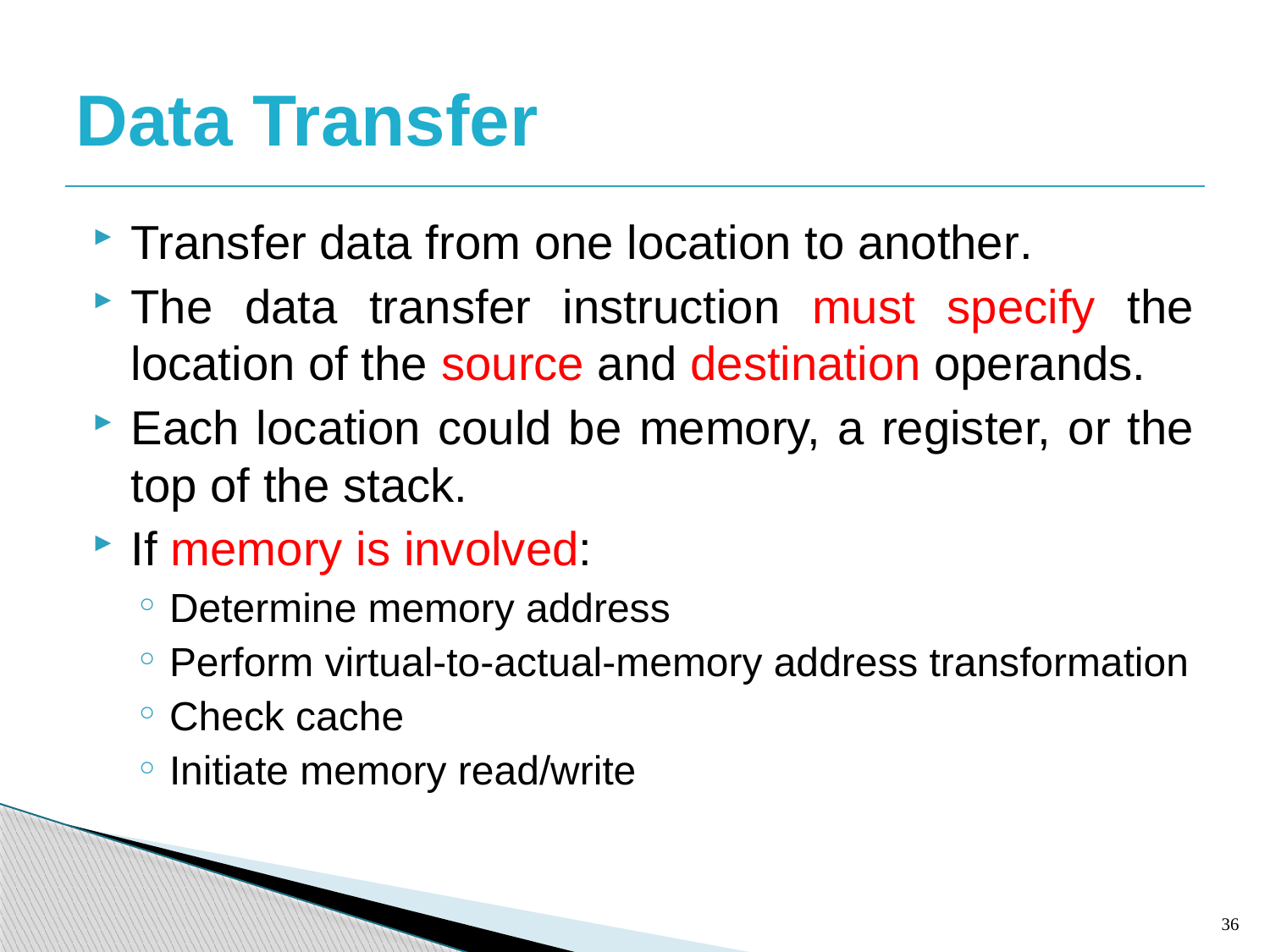

# Data Transfer
Transfer data from one location to another.
The data transfer instruction must specify the location of the source and destination operands.
Each location could be memory, a register, or the top of the stack.
If memory is involved:
Determine memory address
Perform virtual-to-actual-memory address transformation
Check cache
Initiate memory read/write

36